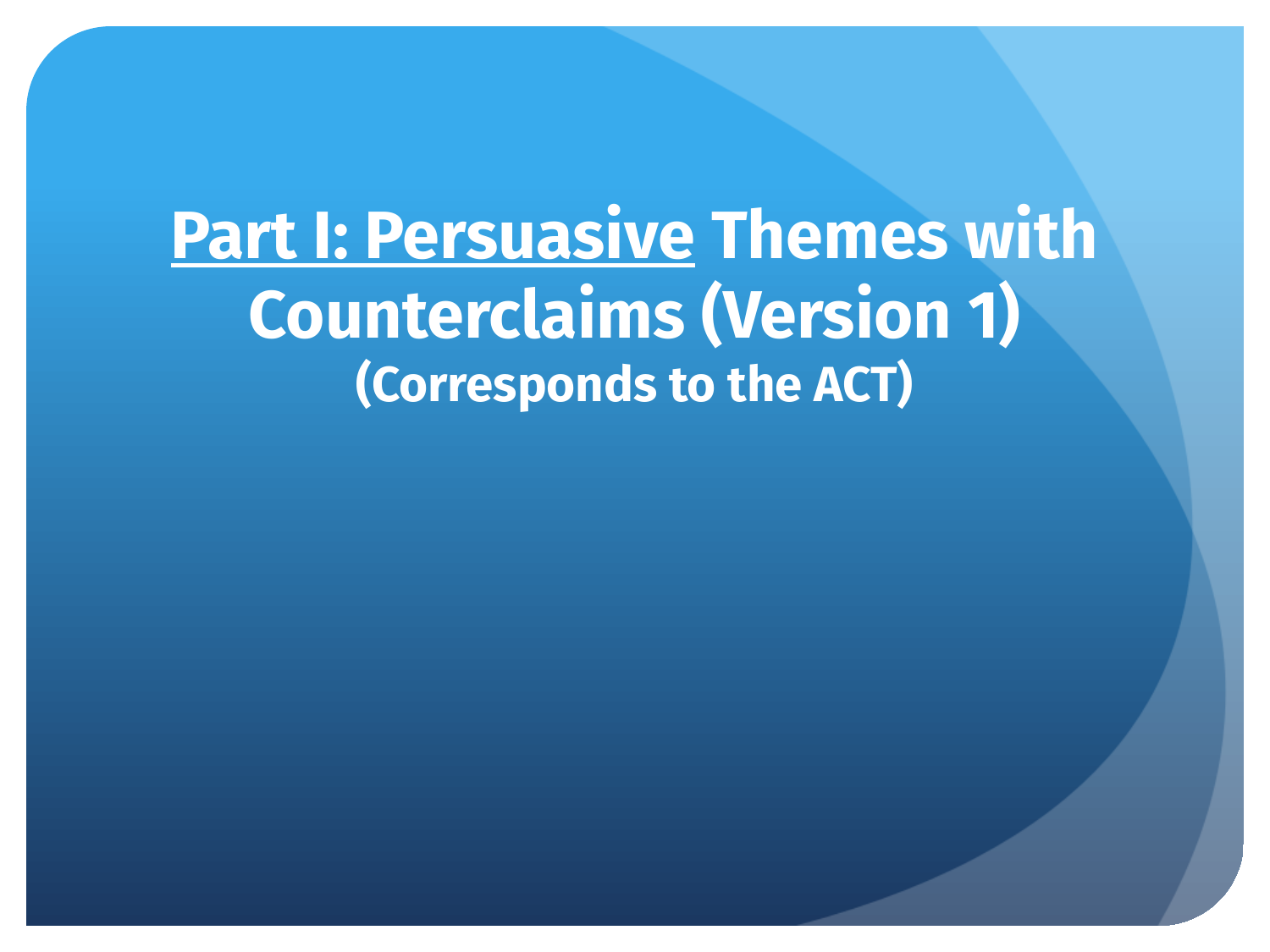

# Part I: Persuasive Themes with Counterclaims (Version 1) (Corresponds to the ACT)